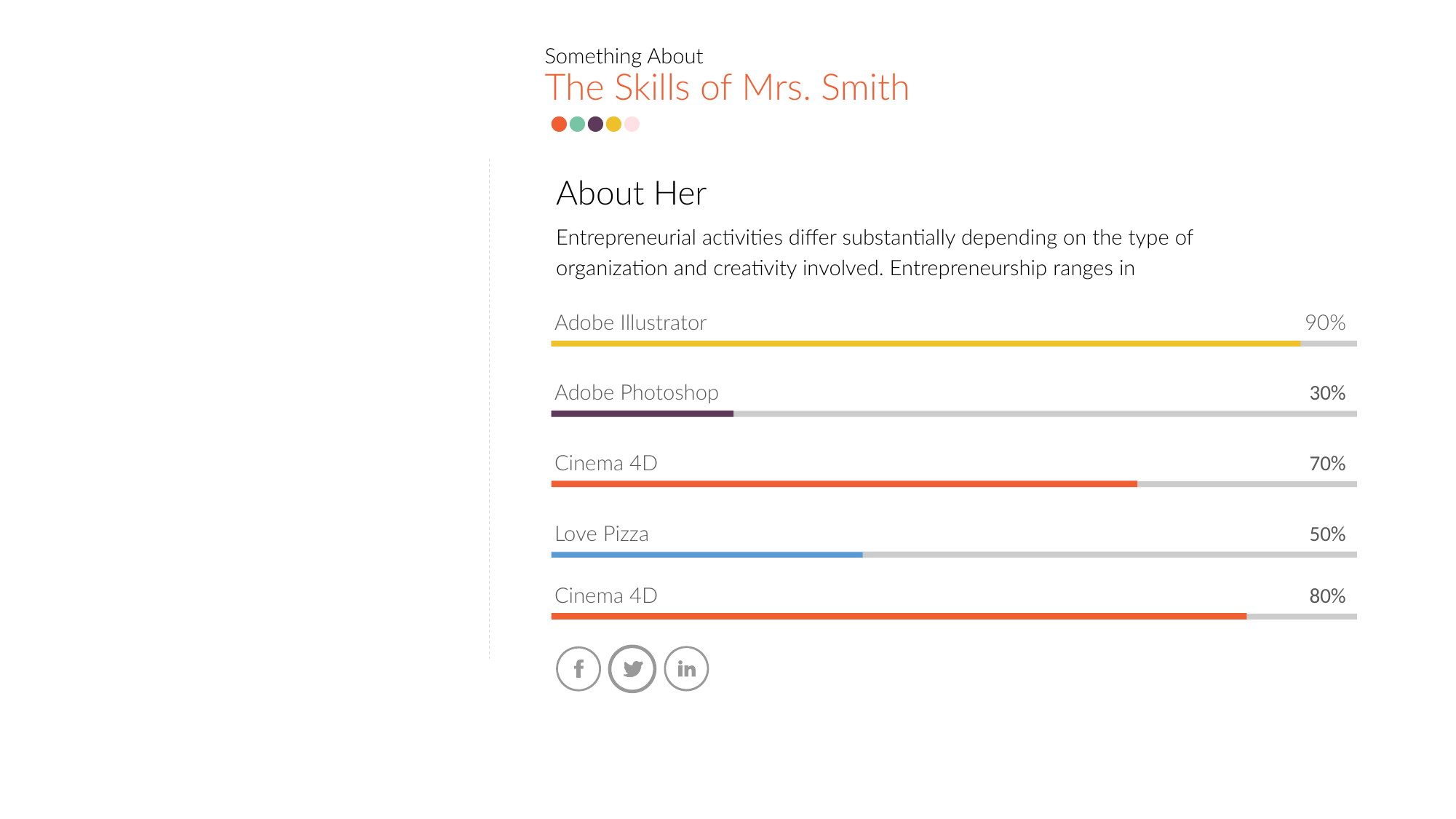

Something About
The Skills of Mrs. Smith

About Her

Entrepreneurial activities differ substantially depending on the type of organization and creativity involved. Entrepreneurship ranges in
Adobe Illustrator
90%

Adobe Photoshop
30%

Cinema 4D
70%

Love Pizza
50%

Cinema 4D
80%